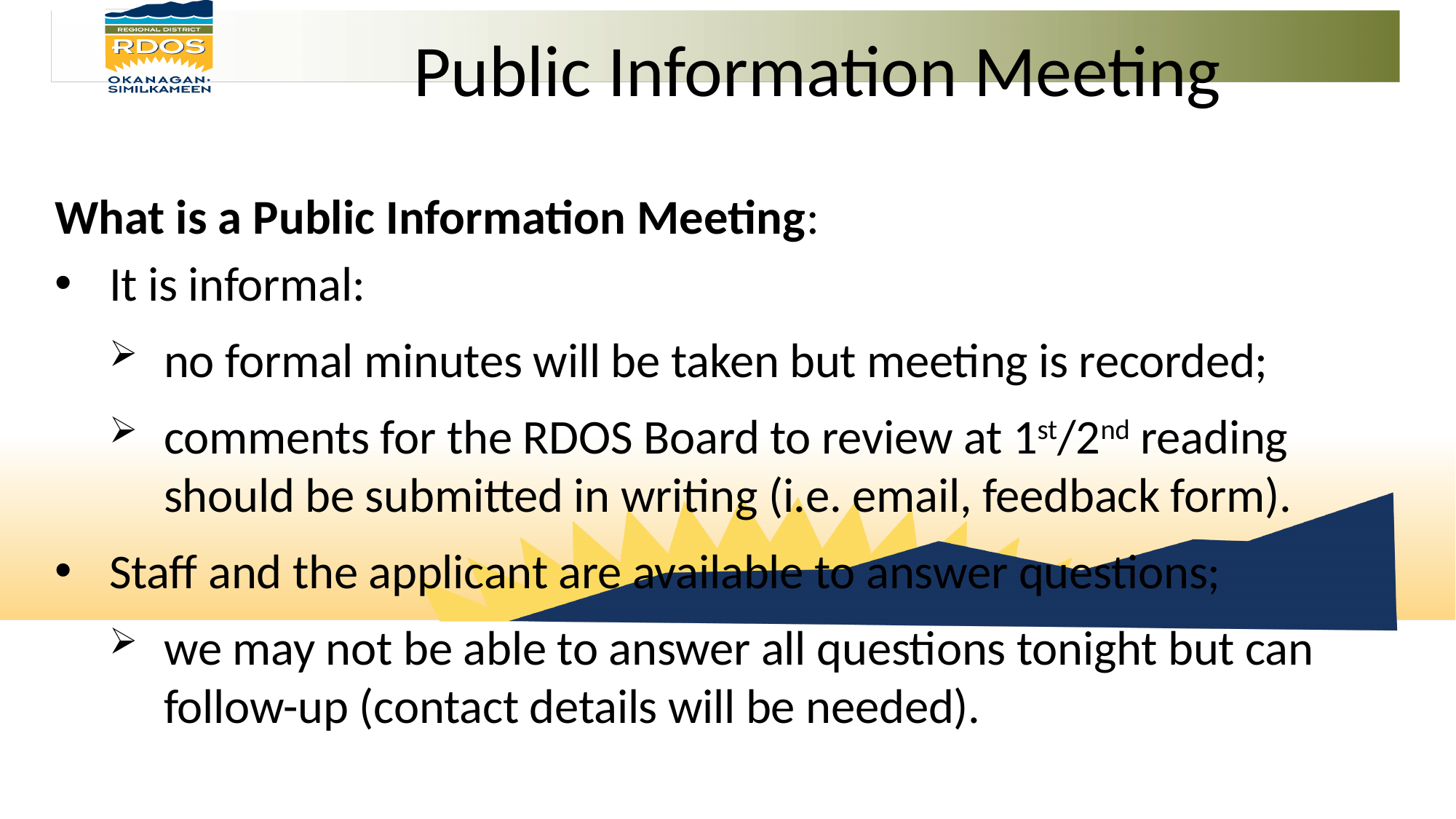

Public Information Meeting

What is a Public Information Meeting:
It is informal:
no formal minutes will be taken but meeting is recorded;
comments for the RDOS Board to review at 1st/2nd reading should be submitted in writing (i.e. email, feedback form).
Staff and the applicant are available to answer questions;
we may not be able to answer all questions tonight but can follow-up (contact details will be needed).